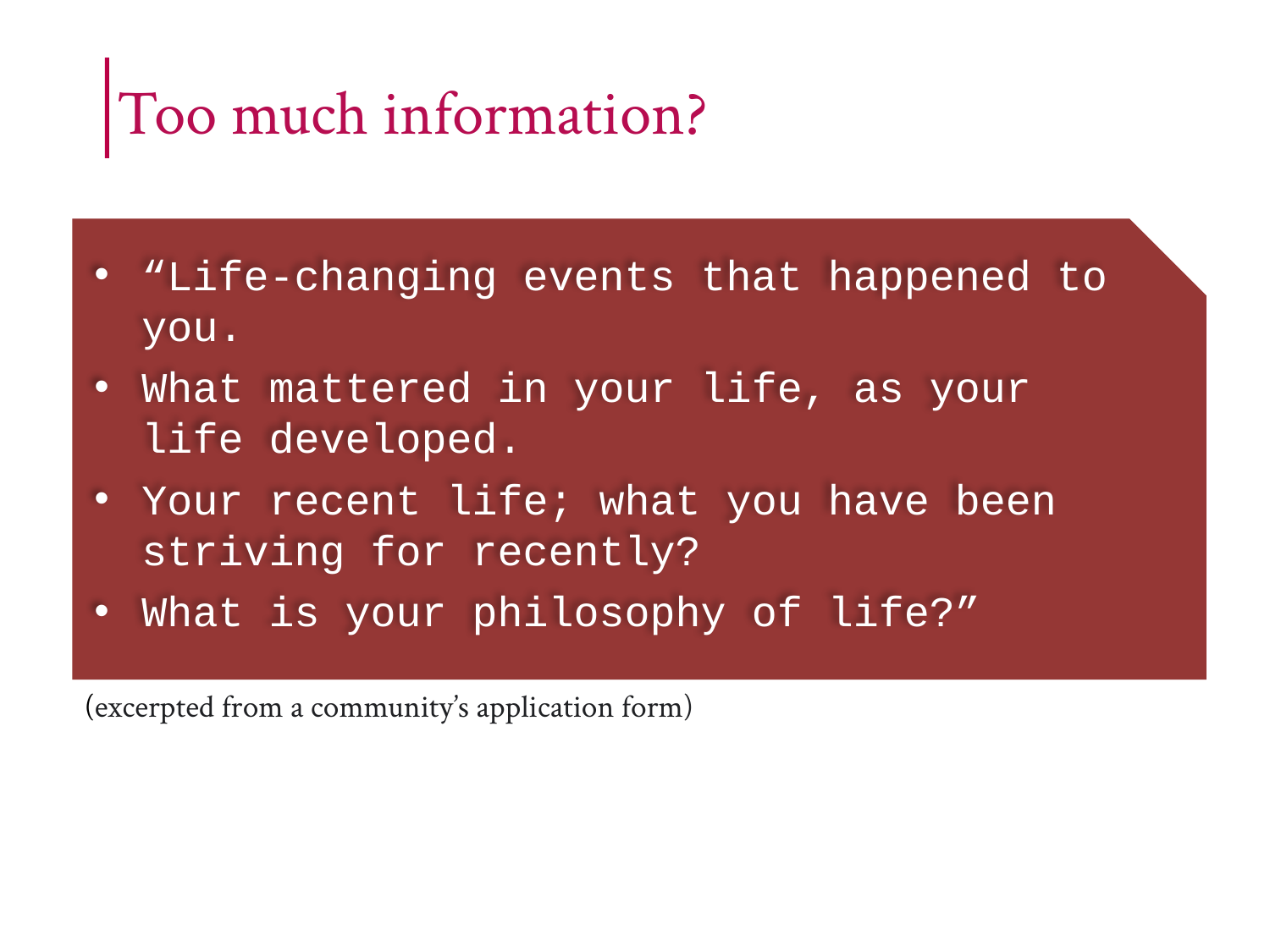

# Too much information?

“Life-changing events that happened to you.
What mattered in your life, as your life developed.
Your recent life; what you have been striving for recently?
What is your philosophy of life?”

(excerpted from a community’s application form)